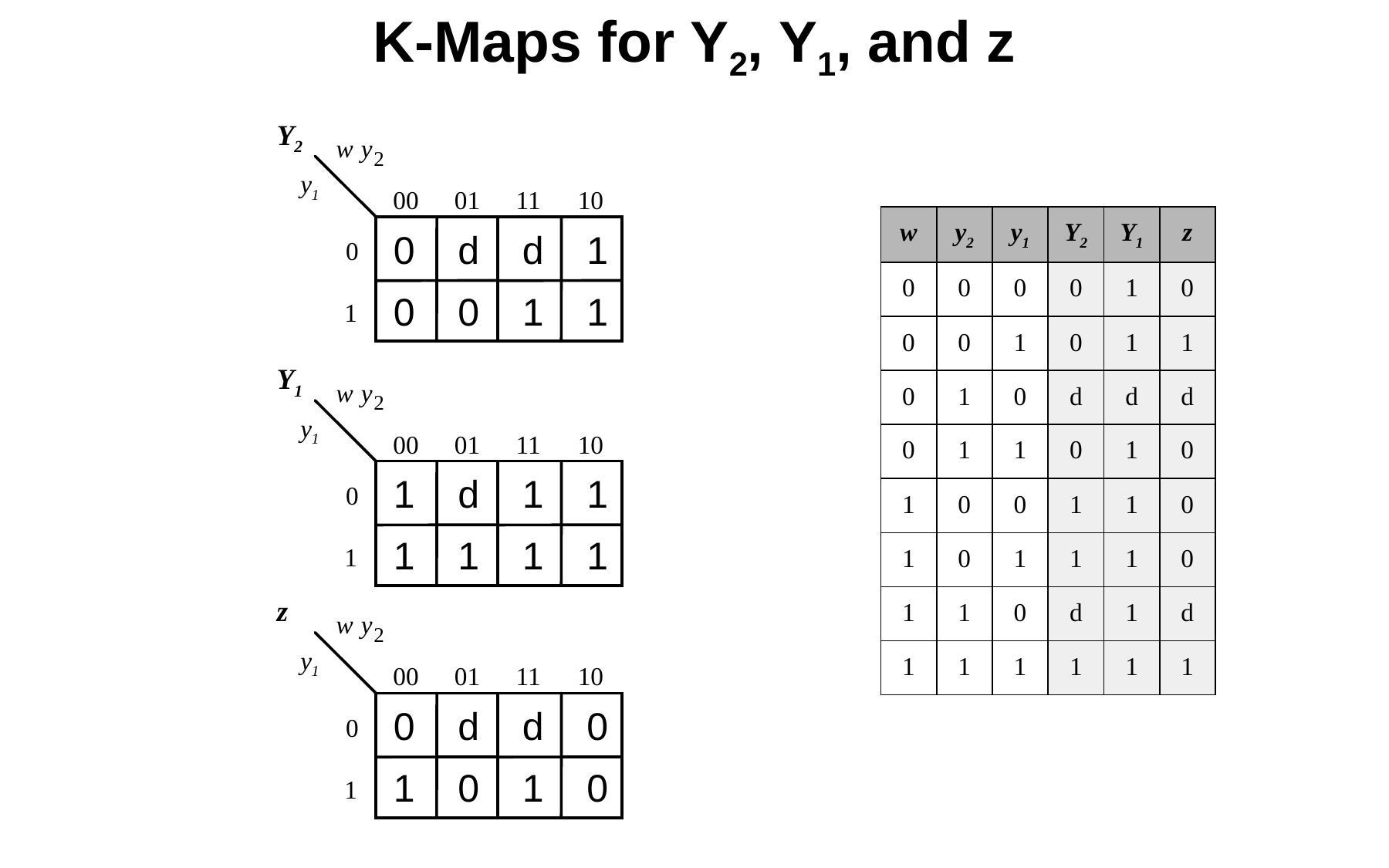

K-Maps for Y2, Y1, and z
Y2
w
y
2
y1
00
01
11
10

0
1
0    d    d    1

0    0    1    1
| w | y2 | y1 | Y2 | Y1 | z |
| --- | --- | --- | --- | --- | --- |
| 0 | 0 | 0 | 0 | 1 | 0 |
| 0 | 0 | 1 | 0 | 1 | 1 |
| 0 | 1 | 0 | d | d | d |
| 0 | 1 | 1 | 0 | 1 | 0 |
| 1 | 0 | 0 | 1 | 1 | 0 |
| 1 | 0 | 1 | 1 | 1 | 0 |
| 1 | 1 | 0 | d | 1 | d |
| 1 | 1 | 1 | 1 | 1 | 1 |
Y1
w
y
2
y1
00
01
11
10

0
1
1    d    1    1

1    1    1    1
z
w
y
2
y1
00
01
11
10

0
1
0    d    d    0

1    0    1    0